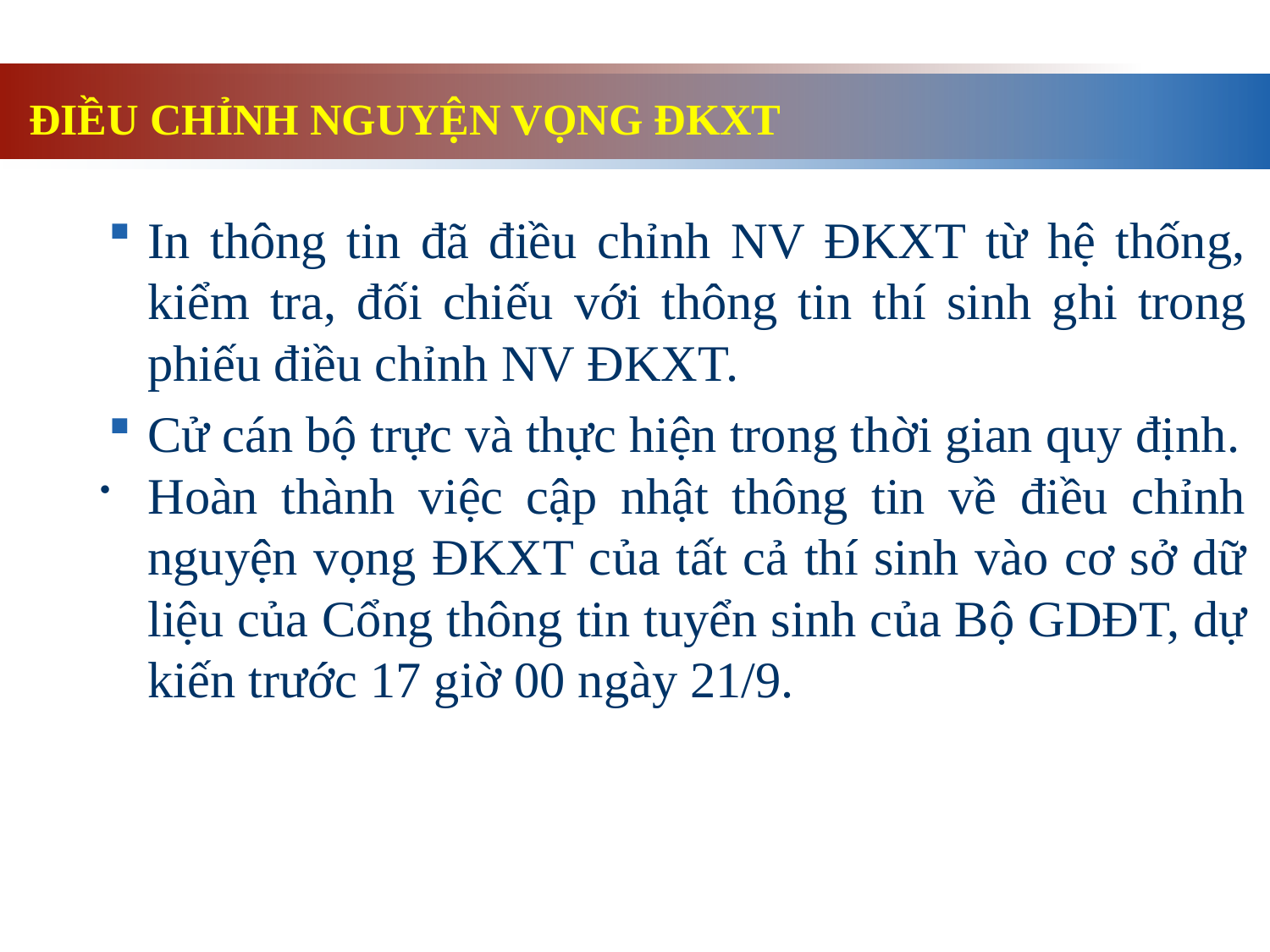

ĐIỀU CHỈNH NGUYỆN VỌNG ĐKXT
In thông tin đã điều chỉnh NV ĐKXT từ hệ thống, kiểm tra, đối chiếu với thông tin thí sinh ghi trong phiếu điều chỉnh NV ĐKXT.
Cử cán bộ trực và thực hiện trong thời gian quy định.
Hoàn thành việc cập nhật thông tin về điều chỉnh nguyện vọng ĐKXT của tất cả thí sinh vào cơ sở dữ liệu của Cổng thông tin tuyển sinh của Bộ GDĐT, dự kiến trước 17 giờ 00 ngày 21/9.